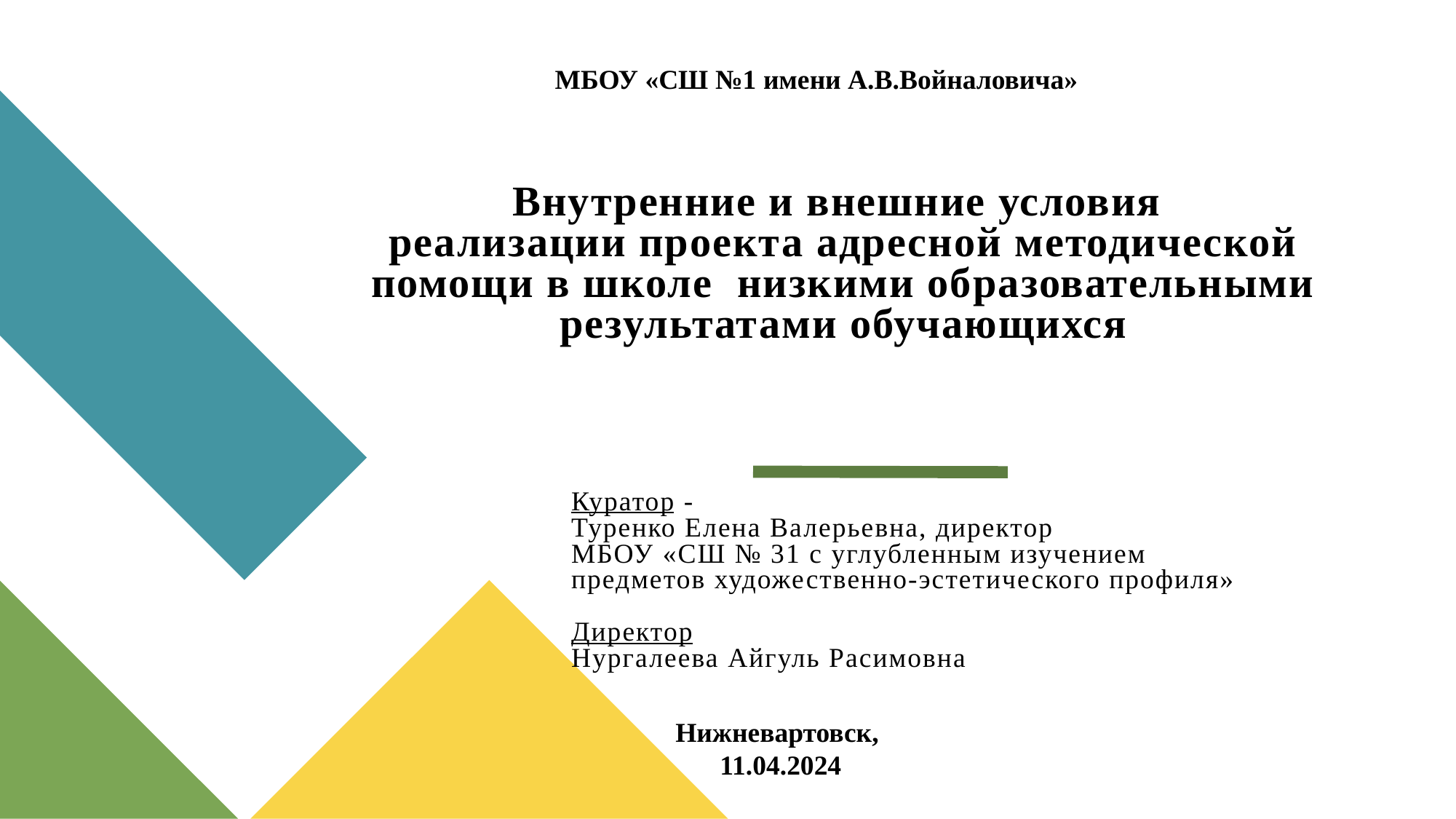

МБОУ «СШ №1 имени А.В.Войналовича»
Внутренние и внешние условия
реализации проекта адресной методической помощи в школе  низкими образовательными результатами обучающихся
# Куратор - Туренко Елена Валерьевна, директор МБОУ «СШ № 31 с углубленным изучением предметов художественно-эстетического профиля» Директор Нургалеева Айгуль Расимовна
Нижневартовск,
11.04.2024